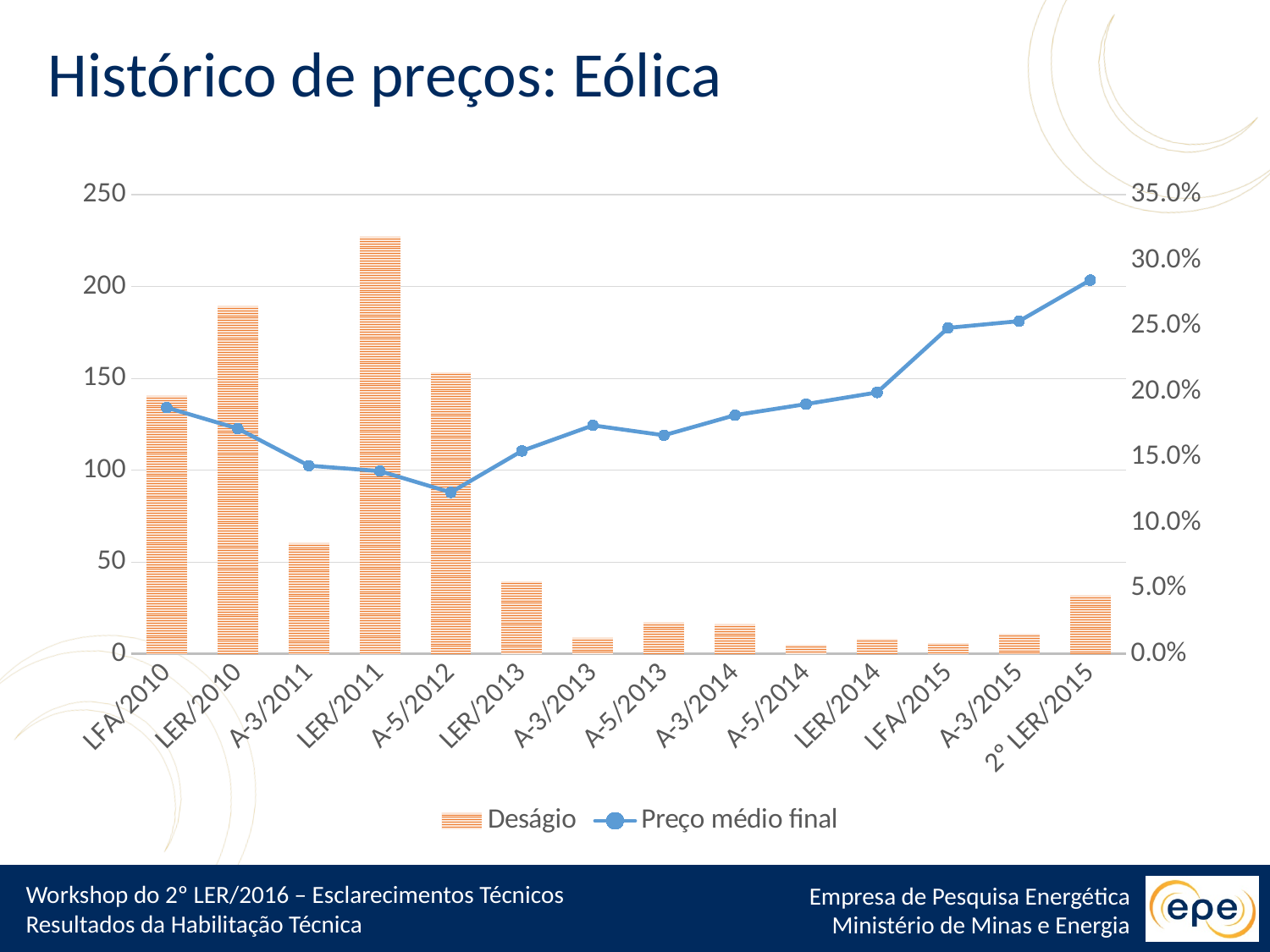

Histórico de preços: Eólica

### Chart

| Category | Deságio | Preço médio final |
|---|---|---|
| LFA/2010 | 0.19698448731589757 | 134.1035906182451 |
| LER/2010 | 0.2653390827126618 | 122.68837318698547 |
| A-3/2011 | 0.08488271167117956 | 102.49313629282788 |
| LER/2011 | 0.318224338191625 | 99.53924662402275 |
| A-5/2012 | 0.21480482001507728 | 87.94186015831134 |
| LER/2013 | 0.05548892558218976 | 110.5077957068838 |
| A-3/2013 | 0.012475689223057862 | 124.42806315789471 |
| A-5/2013 | 0.024330653551028925 | 119.03166026677447 |
| A-3/2014 | 0.022814453301929438 | 129.96567771084338 |
| A-5/2014 | 0.0072635386425223825 | 136.00489520597444 |
| LER/2014 | 0.01152934090302793 | 142.33977490996398 |
| LFA/2015 | 0.008547862235013137 | 177.46993265993265 |
| A-3/2015 | 0.015549283285186455 | 181.13893187552569 |
| 2º LER/2015 | 0.04479756426346859 | 203.45811881188118 |